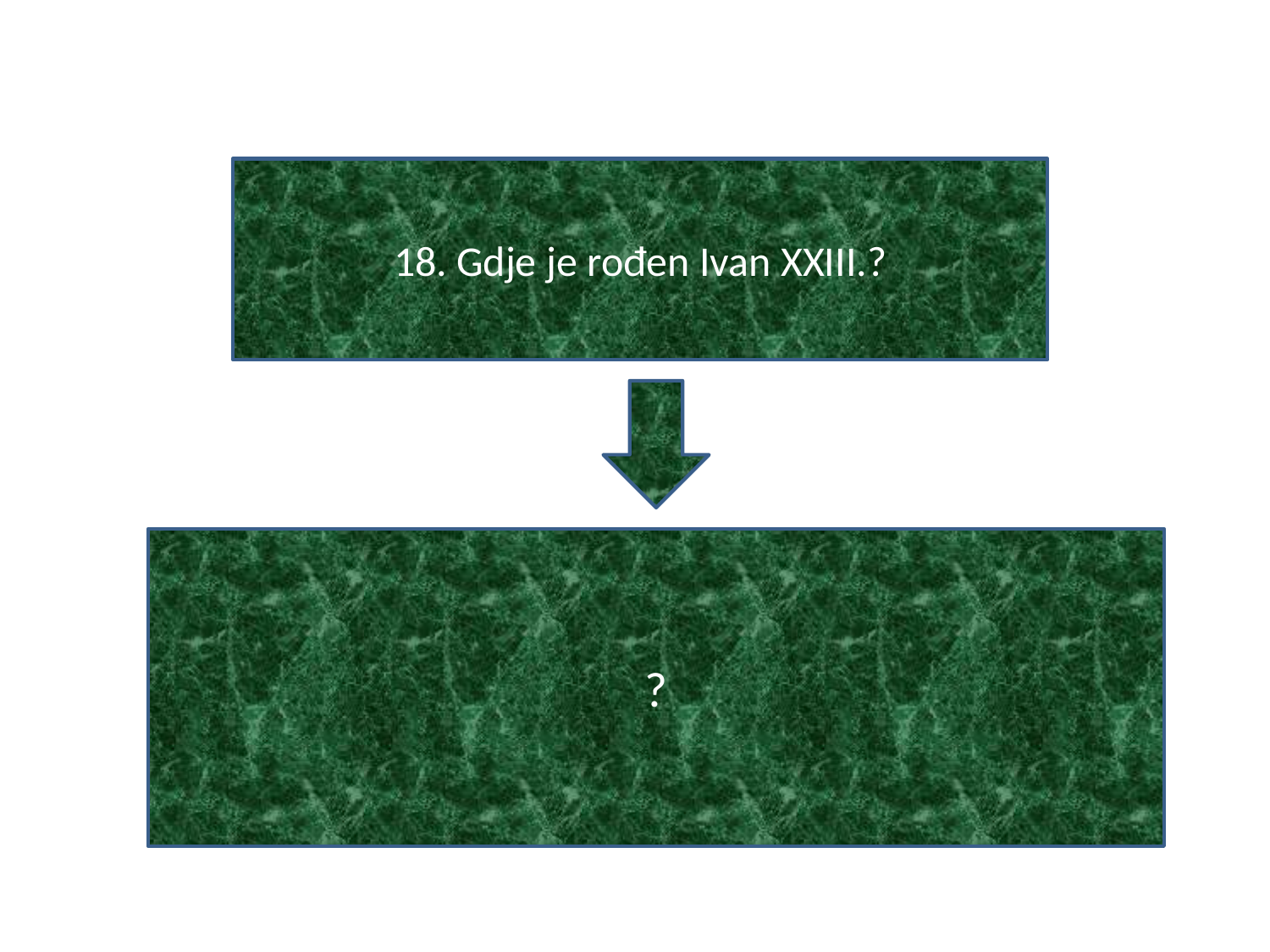

#
18. Gdje je rođen Ivan XXIII.?

?